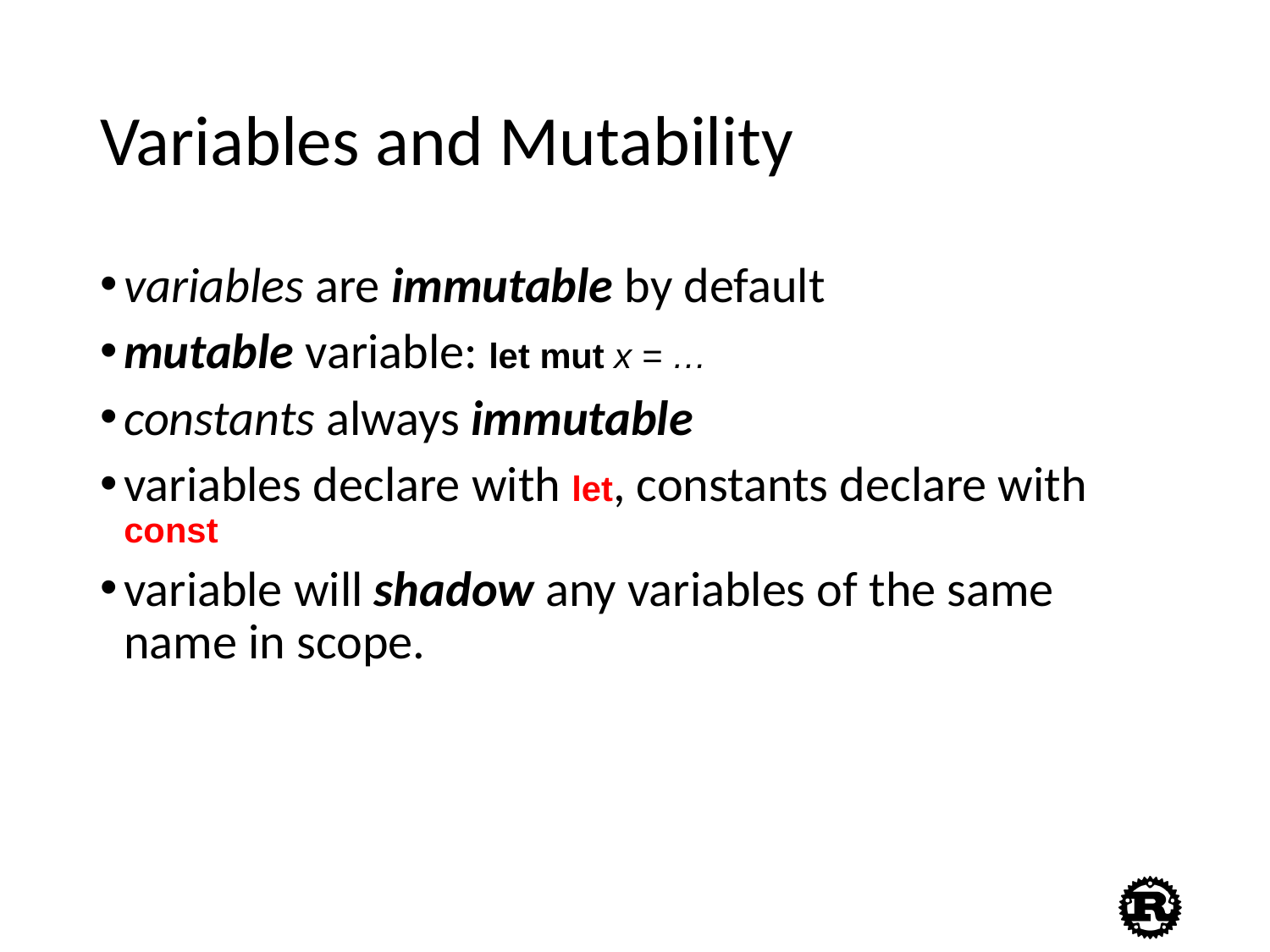

# Variables and Mutability
variables are immutable by default
mutable variable: let mut x = …
constants always immutable
variables declare with let, constants declare with const
variable will shadow any variables of the same name in scope.